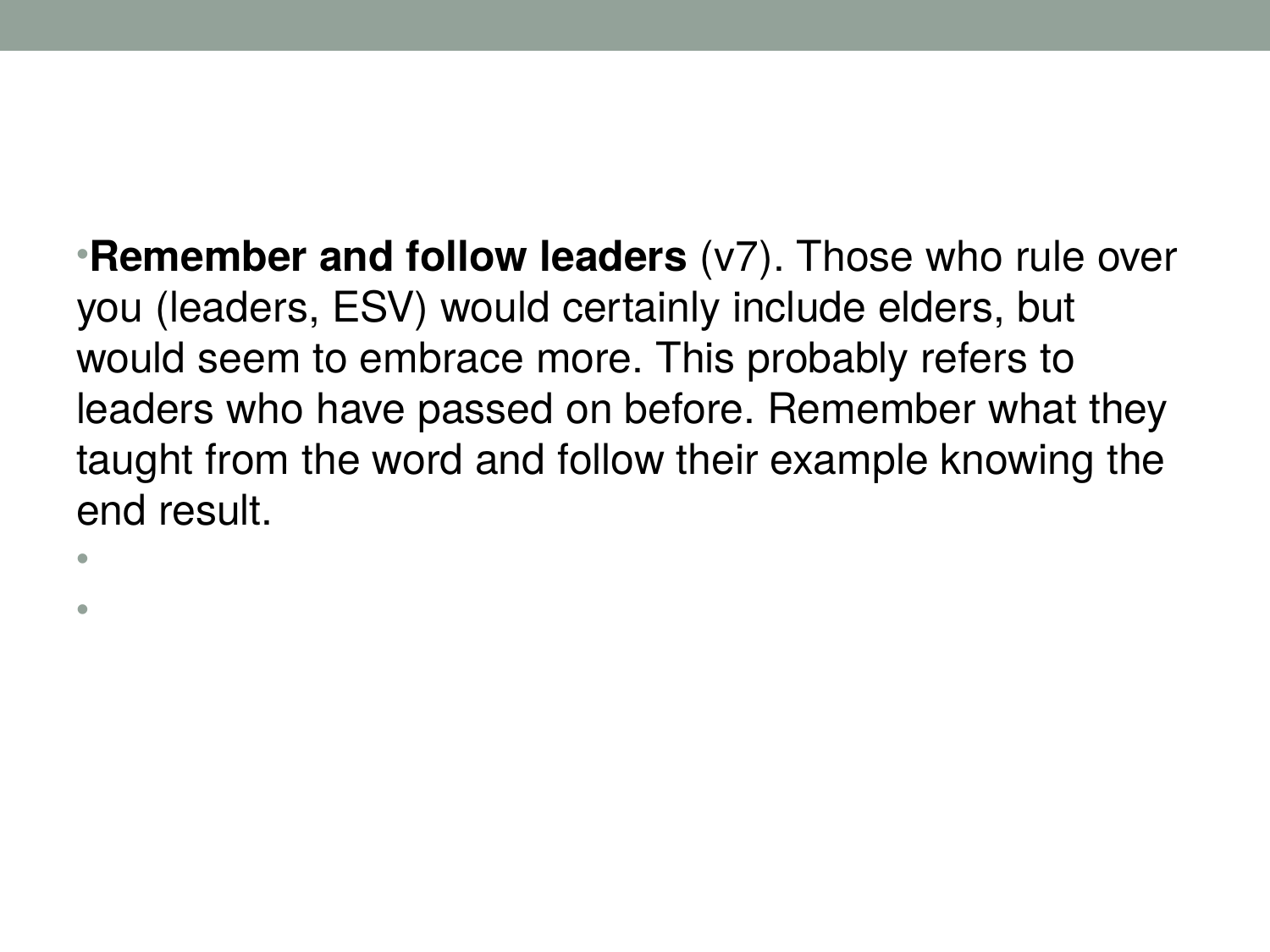

#
Remember and follow leaders (v7). Those who rule over you (leaders, ESV) would certainly include elders, but would seem to embrace more. This probably refers to leaders who have passed on before. Remember what they taught from the word and follow their example knowing the end result.